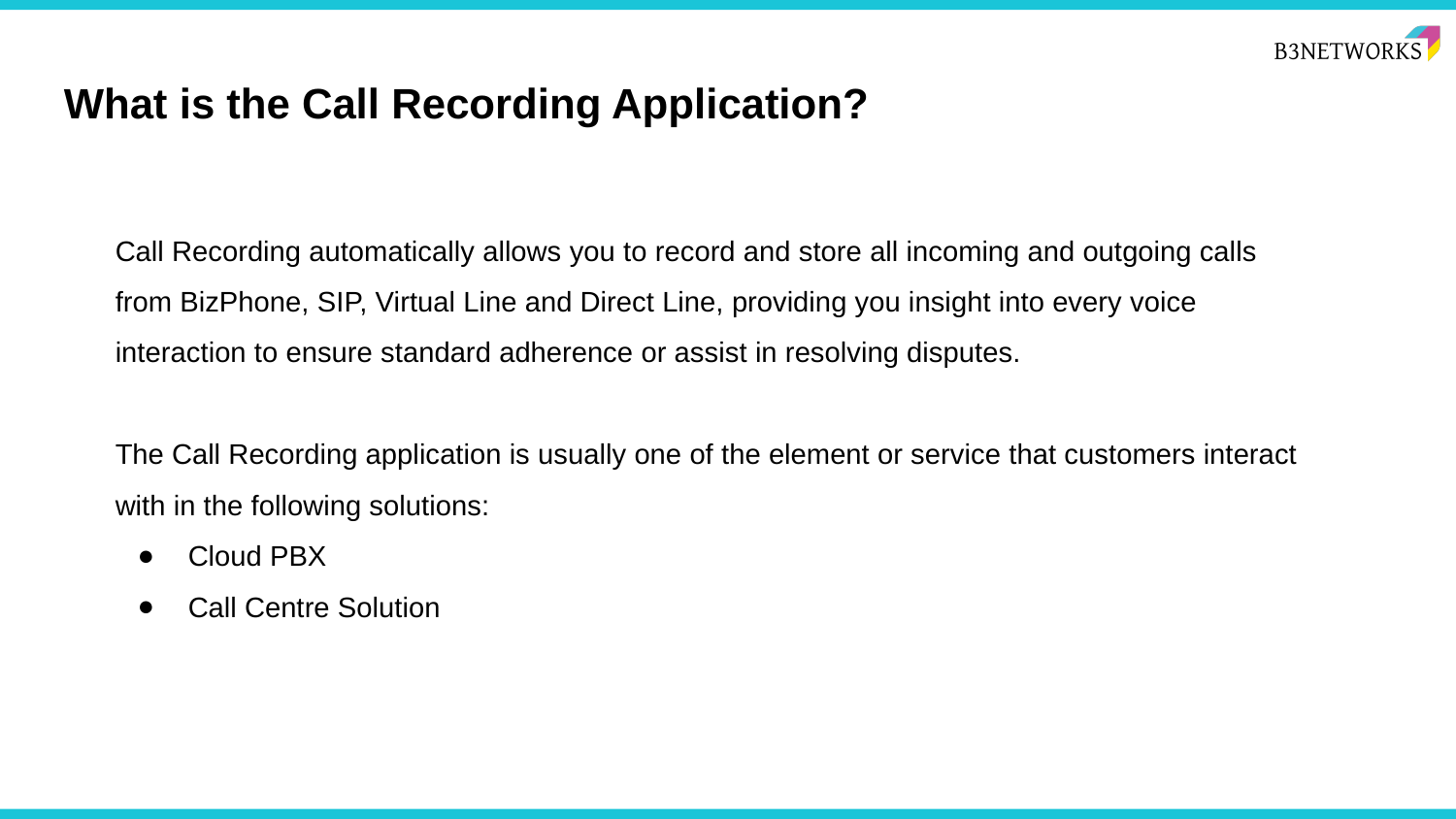

# What is the Call Recording Application?
Call Recording automatically allows you to record and store all incoming and outgoing calls from BizPhone, SIP, Virtual Line and Direct Line, providing you insight into every voice interaction to ensure standard adherence or assist in resolving disputes.

The Call Recording application is usually one of the element or service that customers interact with in the following solutions:
Cloud PBX
Call Centre Solution